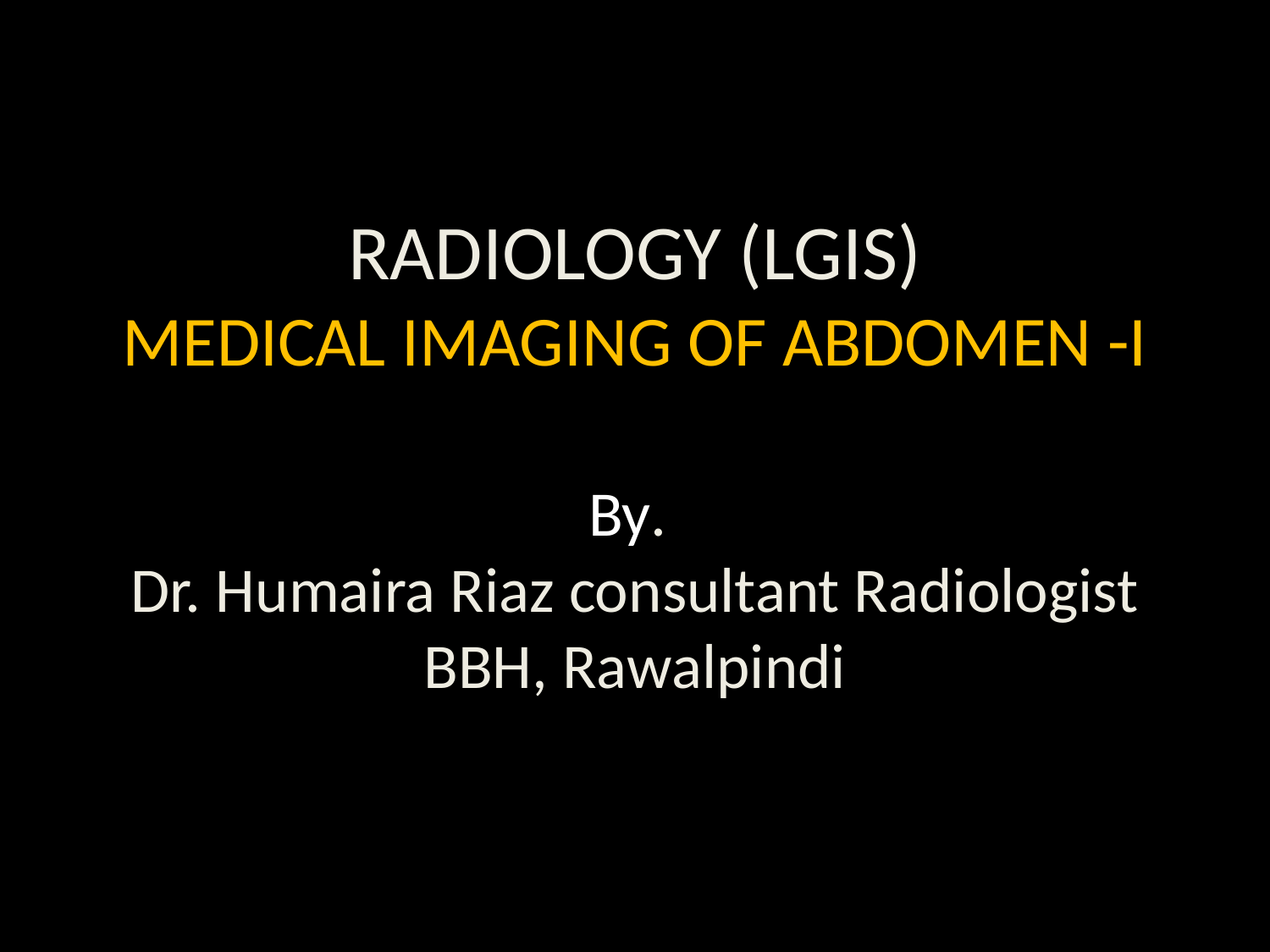

# RADIOLOGY (LGIS) MEDICAL IMAGING OF ABDOMEN -I By. Dr. Humaira Riaz consultant Radiologist BBH, Rawalpindi